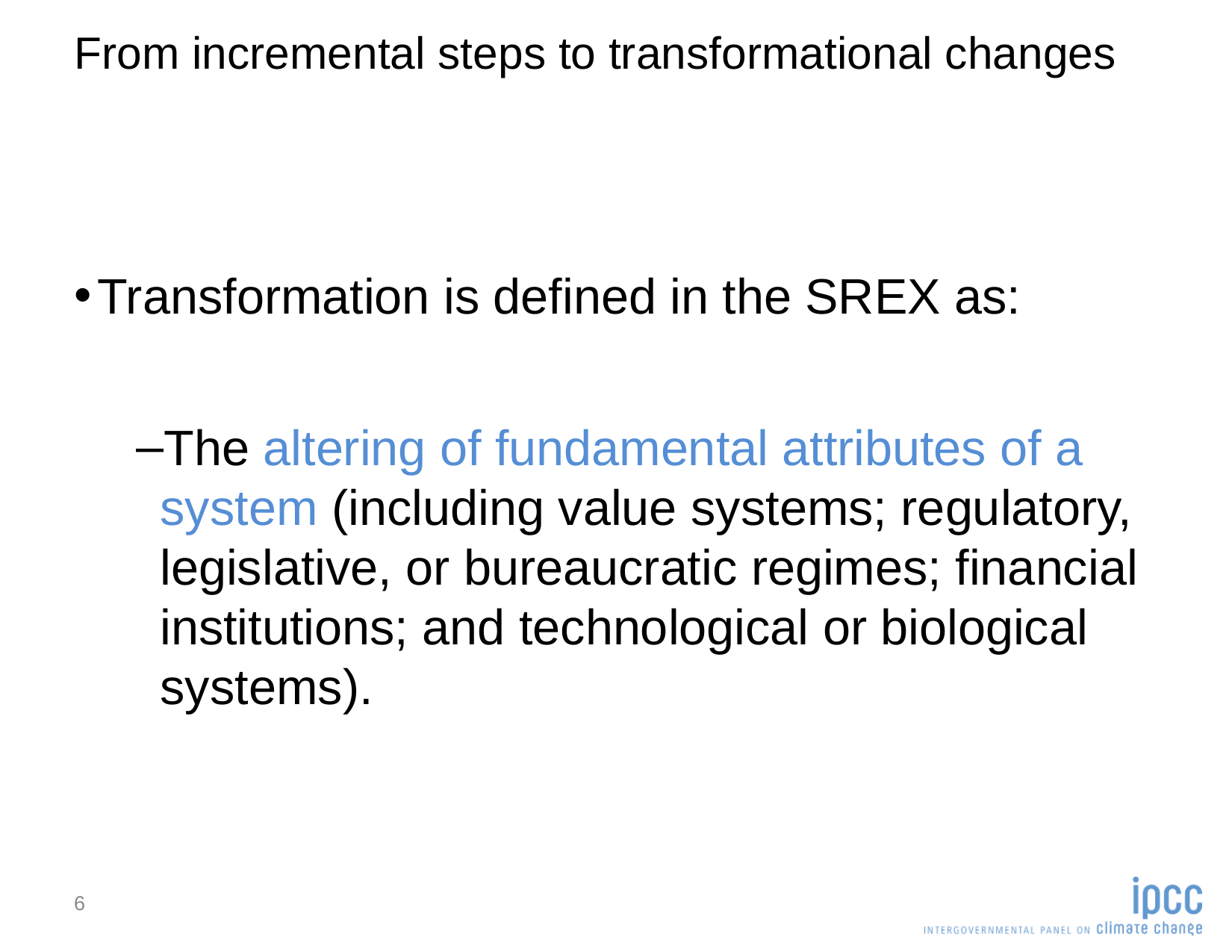

# From incremental steps to transformational changes

Transformation is defined in the SREX as:

The altering of fundamental attributes of a system (including value systems; regulatory, legislative, or bureaucratic regimes; financial institutions; and technological or biological systems).
6